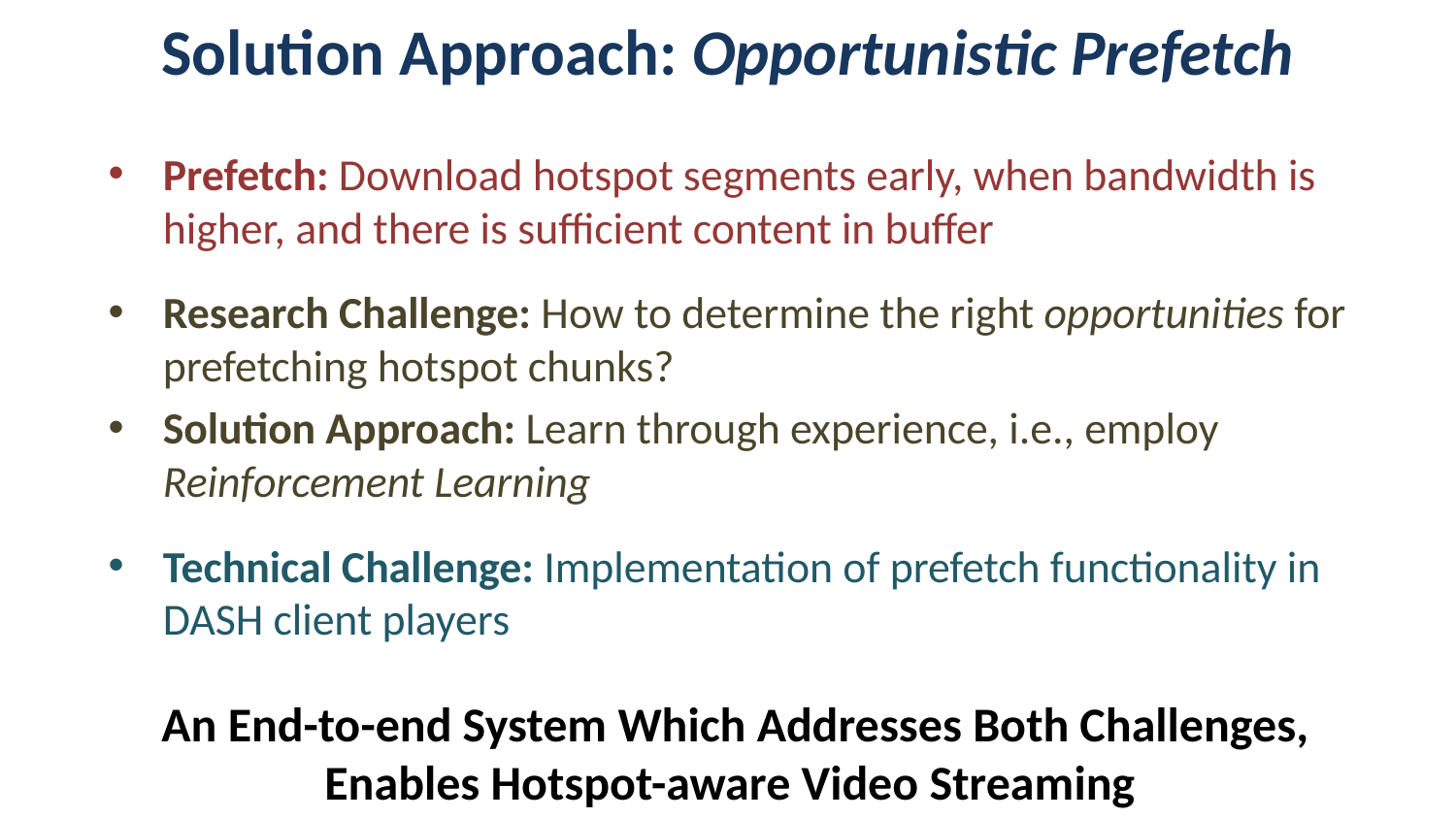

# Solution Approach: Opportunistic Prefetch
Prefetch: Download hotspot segments early, when bandwidth is higher, and there is sufficient content in buffer

Research Challenge: How to determine the right opportunities for prefetching hotspot chunks?
Solution Approach: Learn through experience, i.e., employ Reinforcement Learning

Technical Challenge: Implementation of prefetch functionality in DASH client players

An End-to-end System Which Addresses Both Challenges,
Enables Hotspot-aware Video Streaming